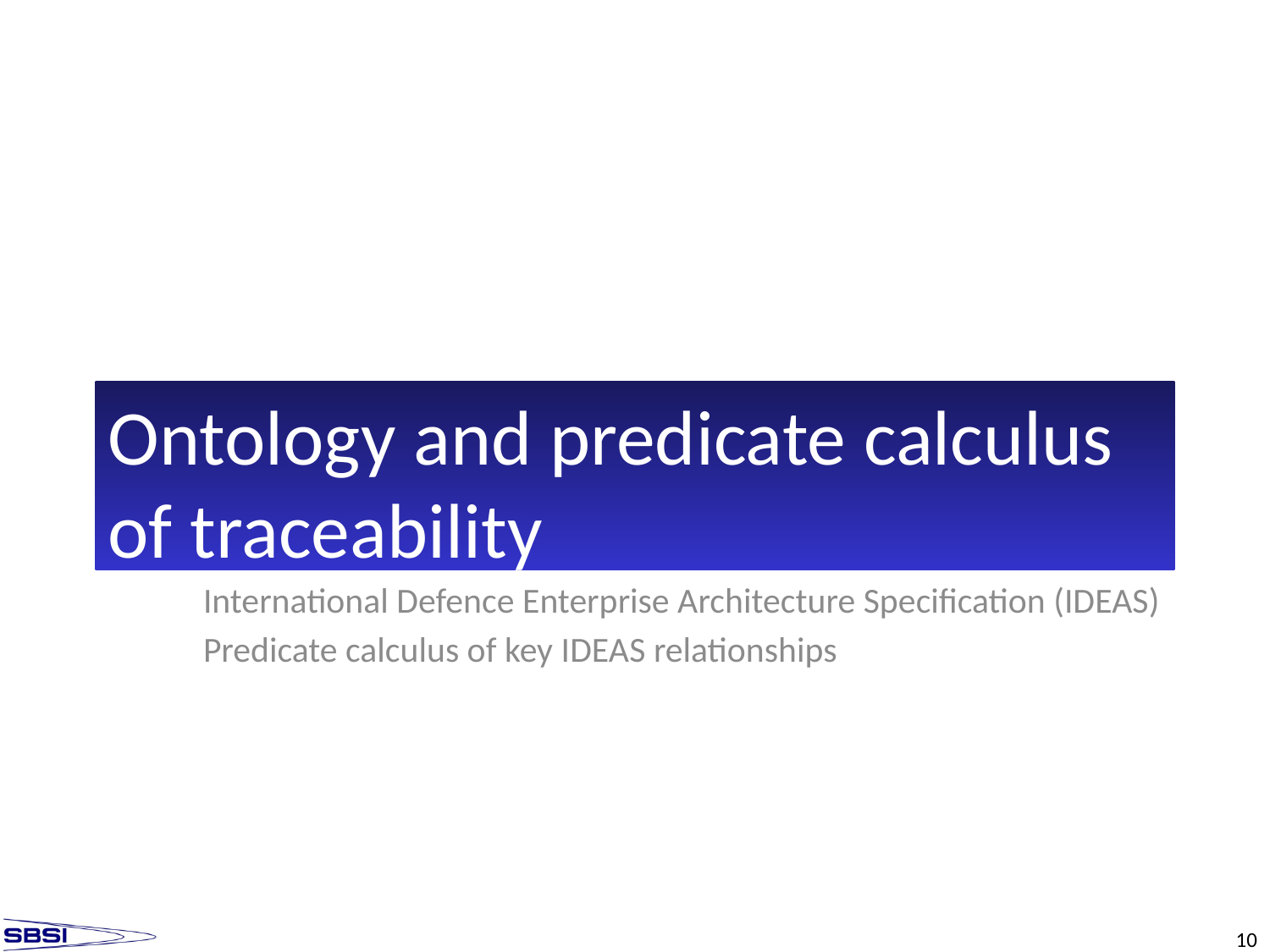

# Ontology and predicate calculus of traceability

International Defence Enterprise Architecture Specification (IDEAS)
Predicate calculus of key IDEAS relationships
10